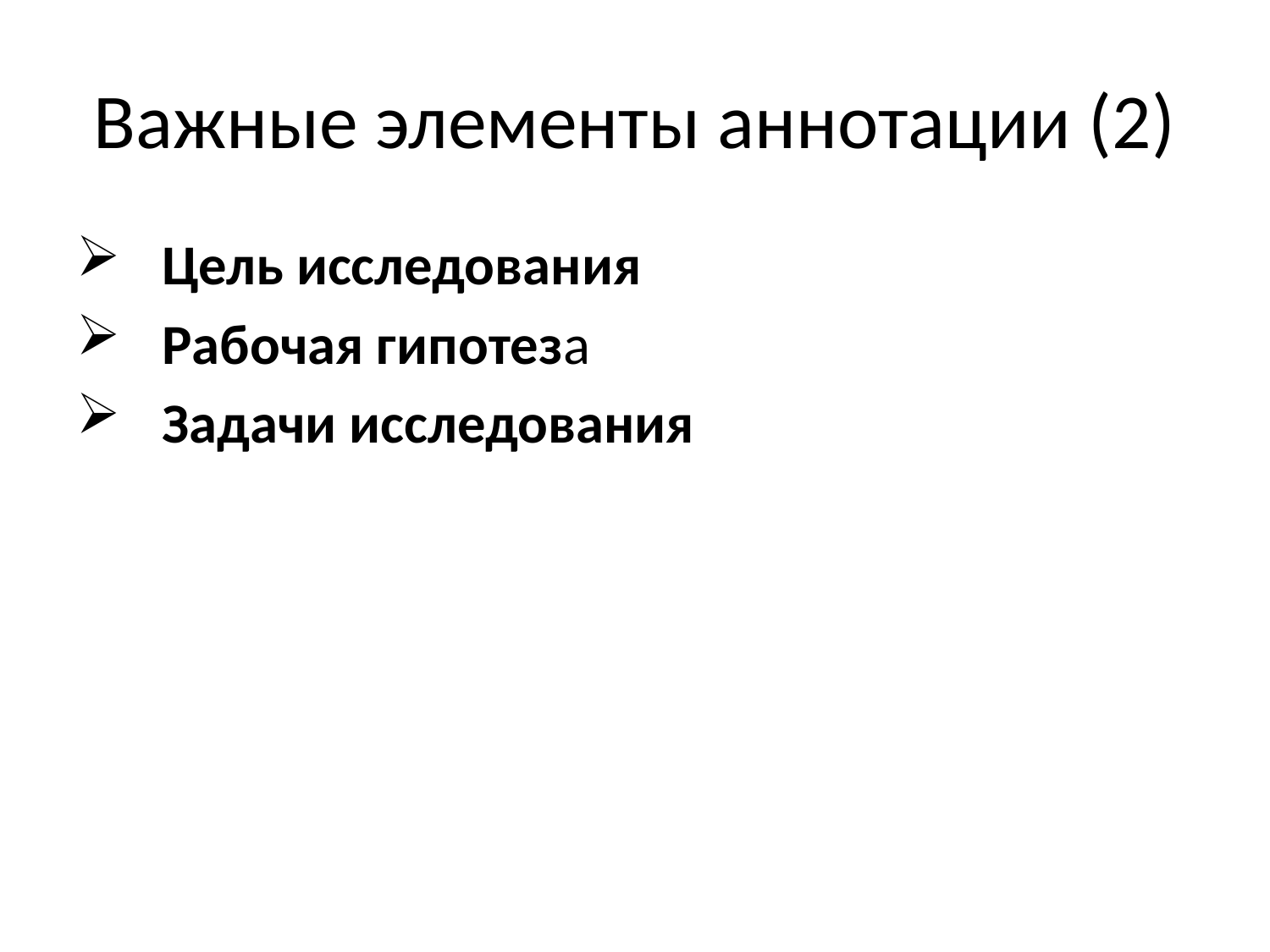

# Важные элементы аннотации (2)
   Цель исследования
   Рабочая гипотеза
   Задачи исследования